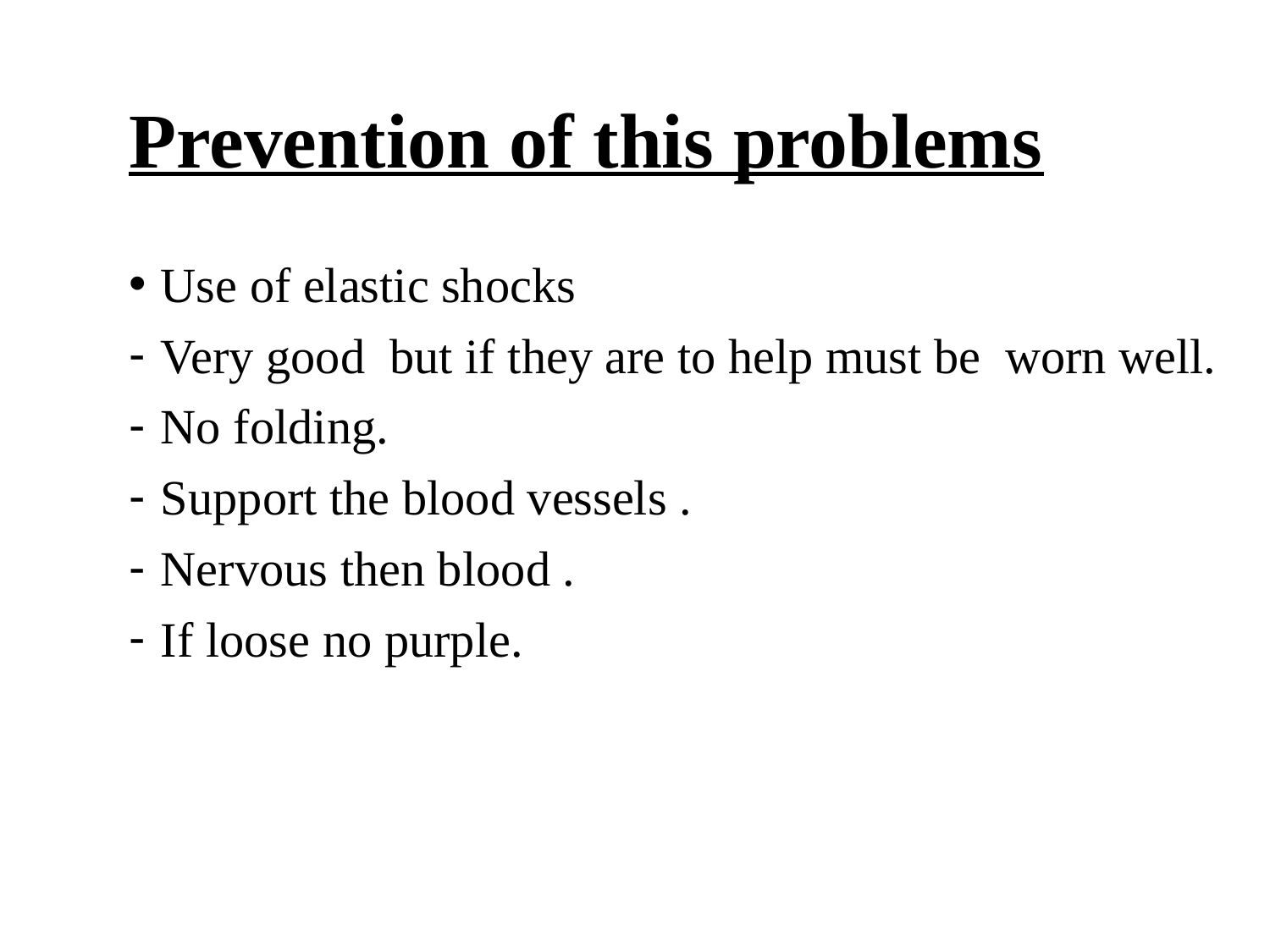

# Prevention of this problems
Use of elastic shocks
Very good  but if they are to help must be  worn well.
No folding.
Support the blood vessels .
Nervous then blood .
If loose no purple.